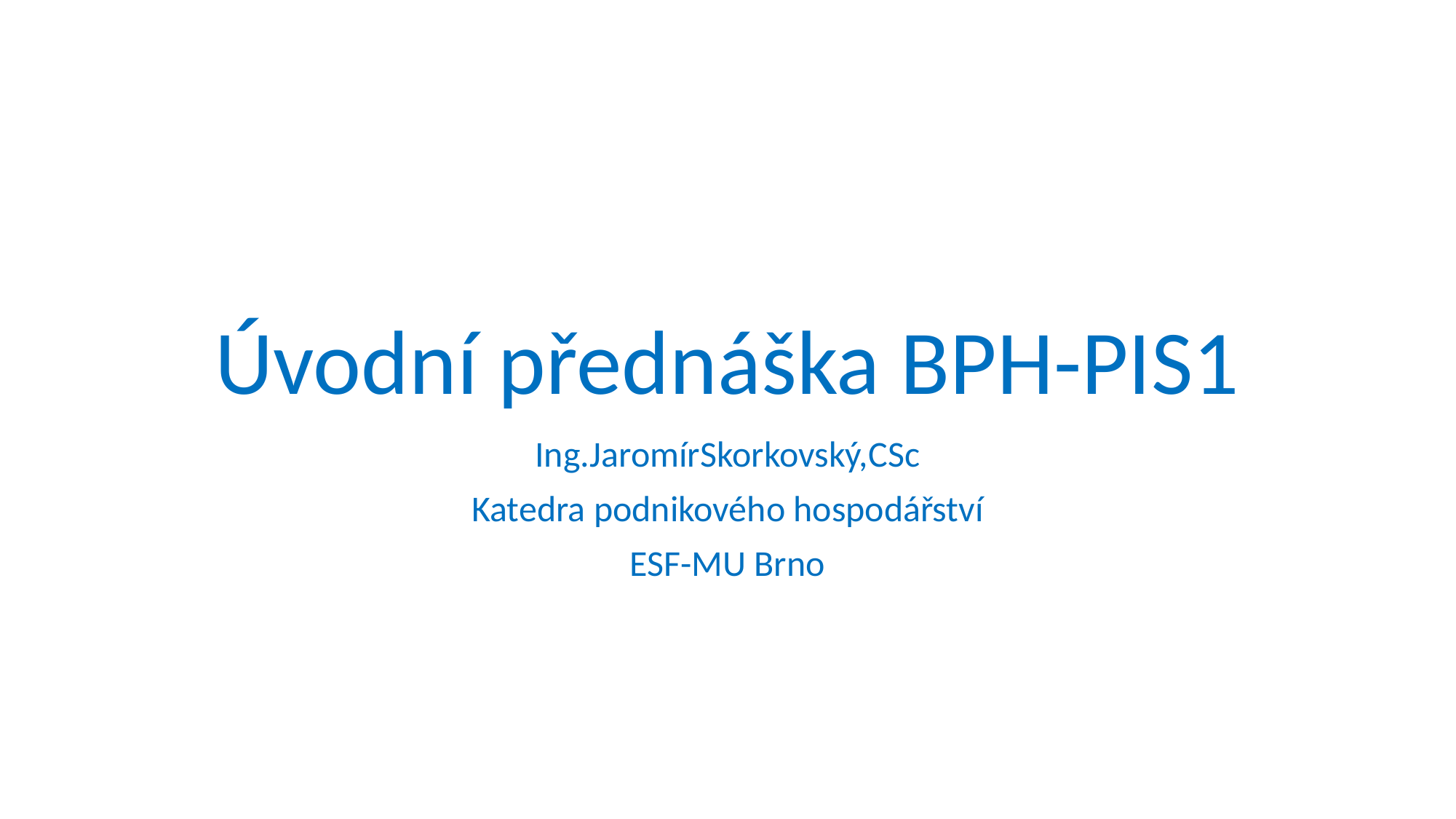

# Úvodní přednáška BPH-PIS1
Ing.JaromírSkorkovský,CSc
Katedra podnikového hospodářství
ESF-MU Brno